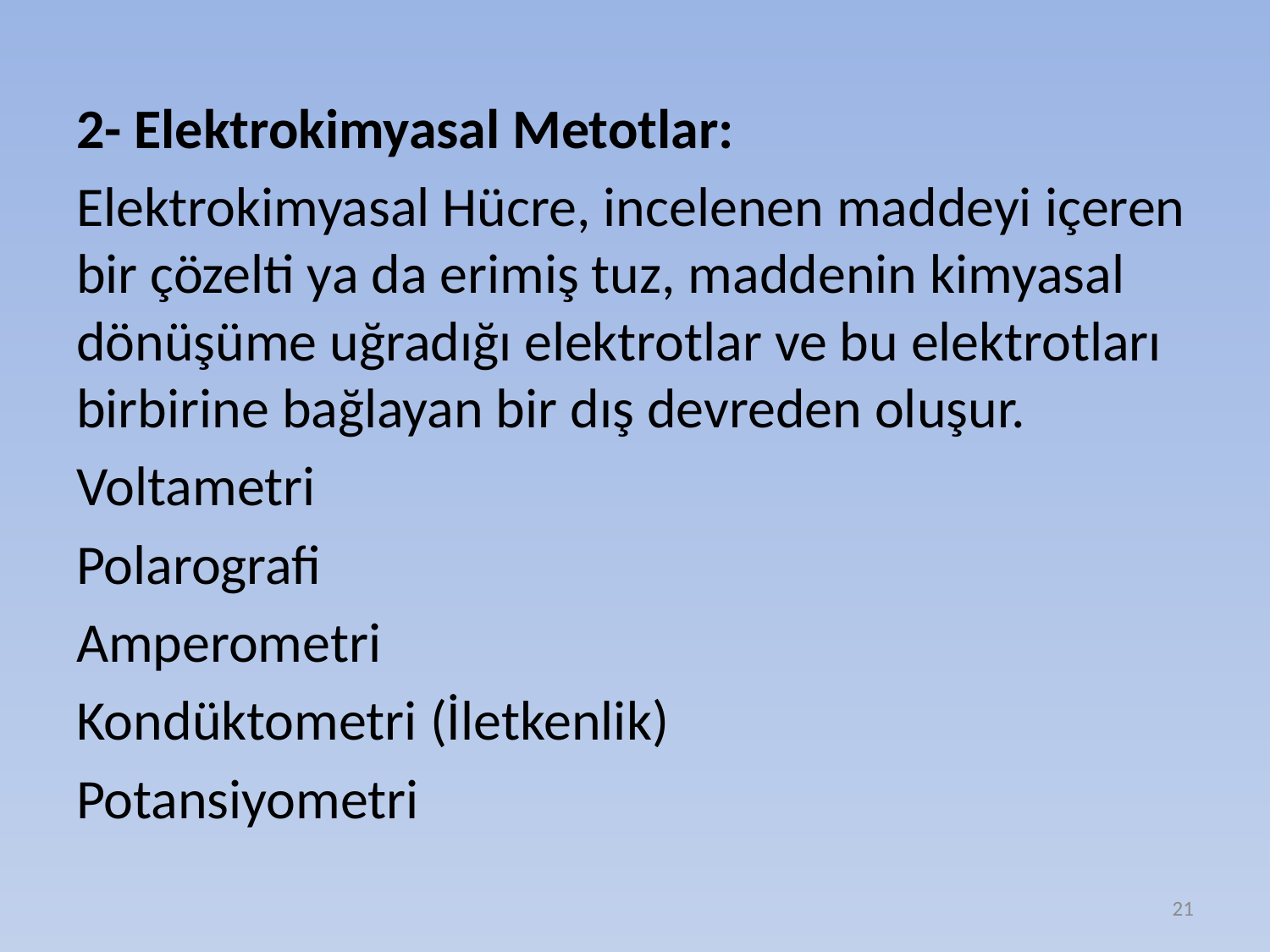

2- Elektrokimyasal Metotlar:
Elektrokimyasal Hücre, incelenen maddeyi içeren bir çözelti ya da erimiş tuz, maddenin kimyasal dönüşüme uğradığı elektrotlar ve bu elektrotları birbirine bağlayan bir dış devreden oluşur.
Voltametri
Polarografi
Amperometri
Kondüktometri (İletkenlik)
Potansiyometri
21